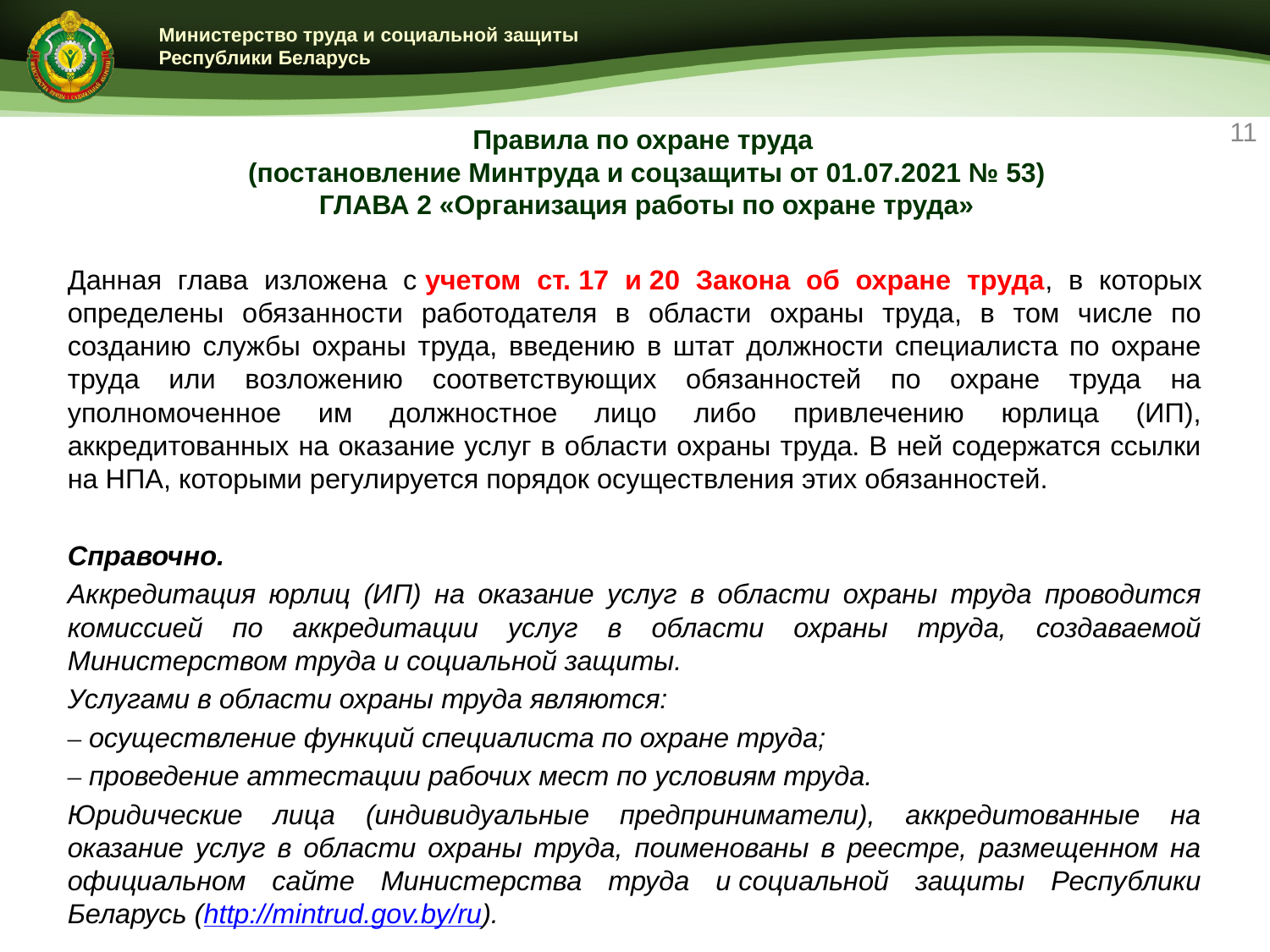

# Правила по охране труда (постановление Минтруда и соцзащиты от 01.07.2021 № 53) ГЛАВА 2 «Организация работы по охране труда»
11
Данная глава изложена с учетом ст. 17 и 20 Закона об охране труда, в которых определены обязанности работодателя в области охраны труда, в том числе по созданию службы охраны труда, введению в штат должности специалиста по охране труда или возложению соответствующих обязанностей по охране труда на уполномоченное им должностное лицо либо привлечению юрлица (ИП), аккредитованных на оказание услуг в области охраны труда. В ней содержатся ссылки на НПА, которыми регулируется порядок осуществления этих обязанностей.

Справочно.
Аккредитация юрлиц (ИП) на оказание услуг в области охраны труда проводится комиссией по аккредитации услуг в области охраны труда, создаваемой Министерством труда и социальной защиты.
Услугами в области охраны труда являются:
– осуществление функций специалиста по охране труда;
– проведение аттестации рабочих мест по условиям труда.
Юридические лица (индивидуальные предприниматели), аккредитованные на оказание услуг в области охраны труда, поименованы в реестре, размещенном на официальном сайте Министерства труда и социальной защиты Республики Беларусь (http://mintrud.gov.by/ru).